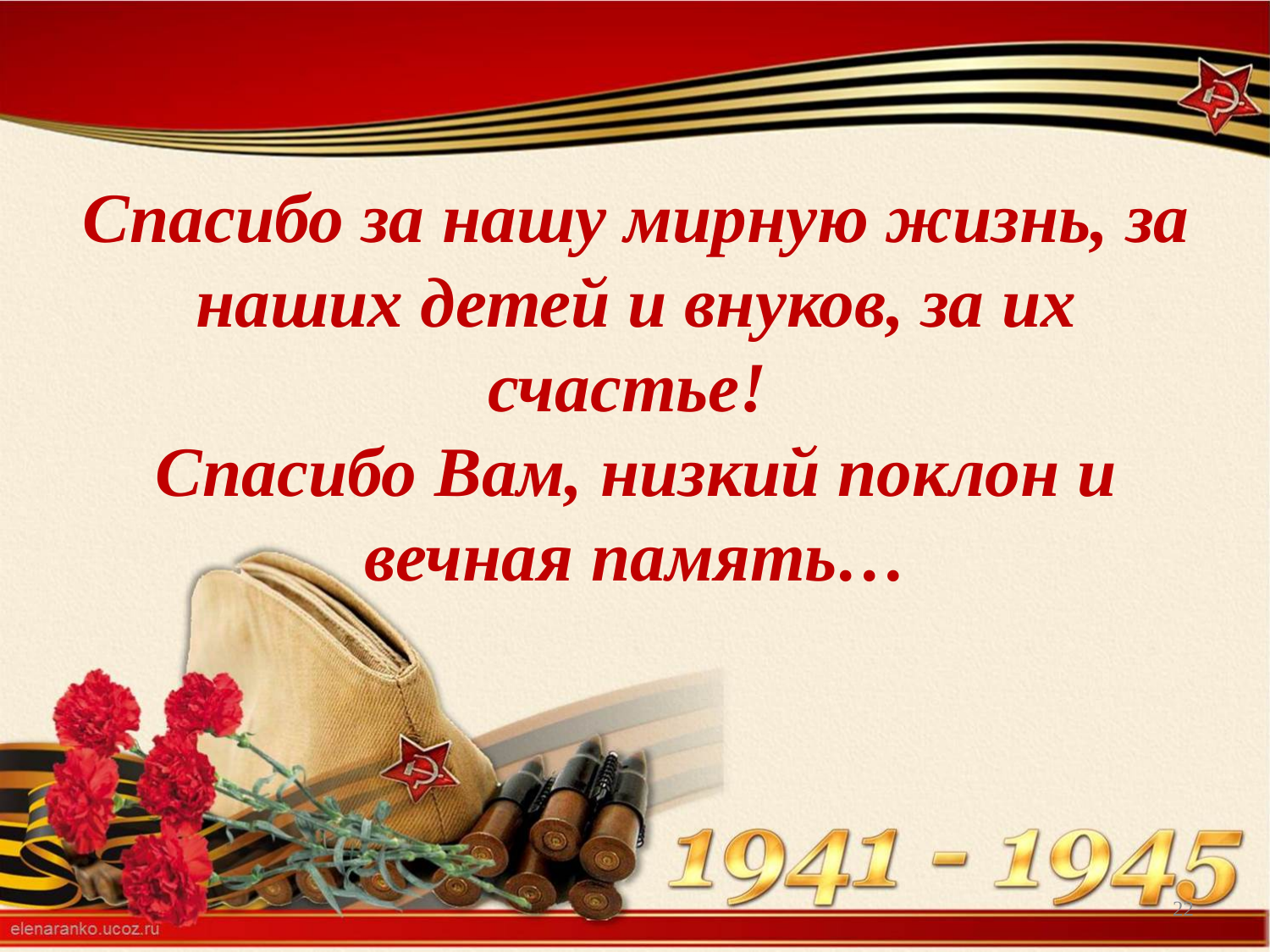

Спасибо за нашу мирную жизнь, за наших детей и внуков, за их счастье!
Спасибо Вам, низкий поклон и вечная память…
22